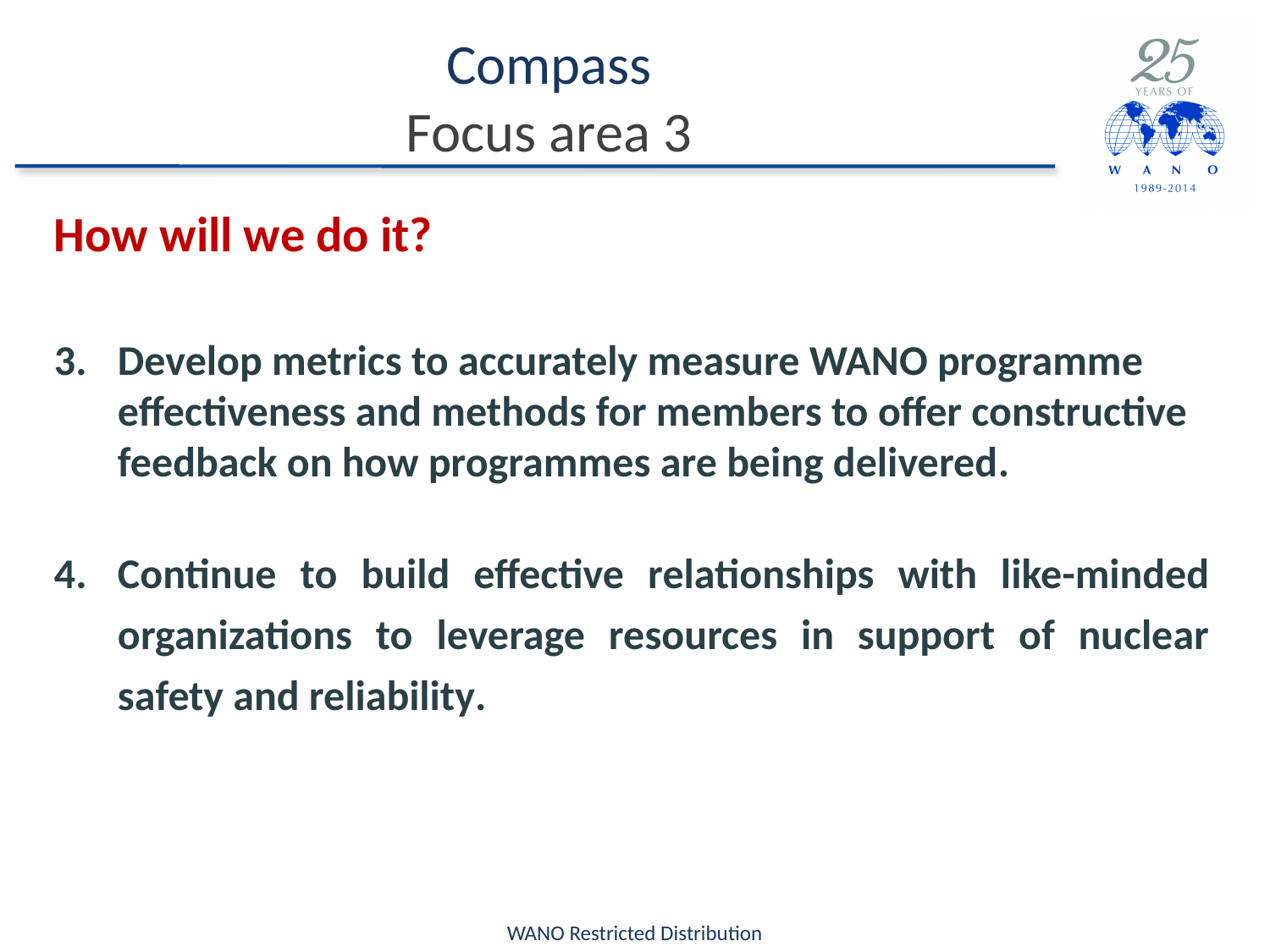

# Compass Focus area 3
How will we do it?

Develop metrics to accurately measure WANO programme effectiveness and methods for members to offer constructive feedback on how programmes are being delivered.

Continue to build effective relationships with like-minded organizations to leverage resources in support of nuclear safety and reliability.

WANO Restricted Distribution